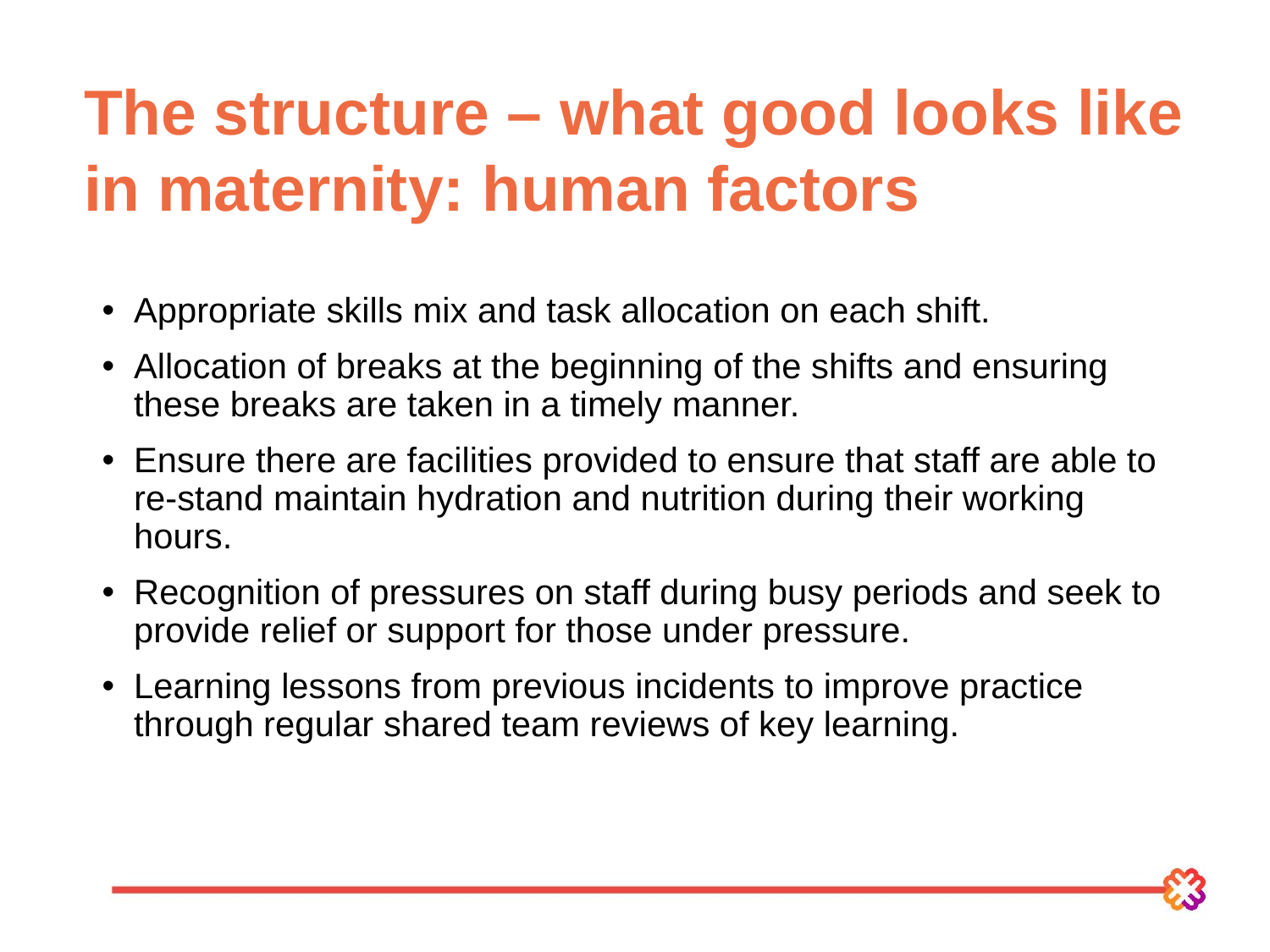

The structure – what good looks like in maternity: human factors
Appropriate skills mix and task allocation on each shift.
Allocation of breaks at the beginning of the shifts and ensuring these breaks are taken in a timely manner.
Ensure there are facilities provided to ensure that staff are able to re-stand maintain hydration and nutrition during their working hours.
Recognition of pressures on staff during busy periods and seek to provide relief or support for those under pressure.
Learning lessons from previous incidents to improve practice through regular shared team reviews of key learning.